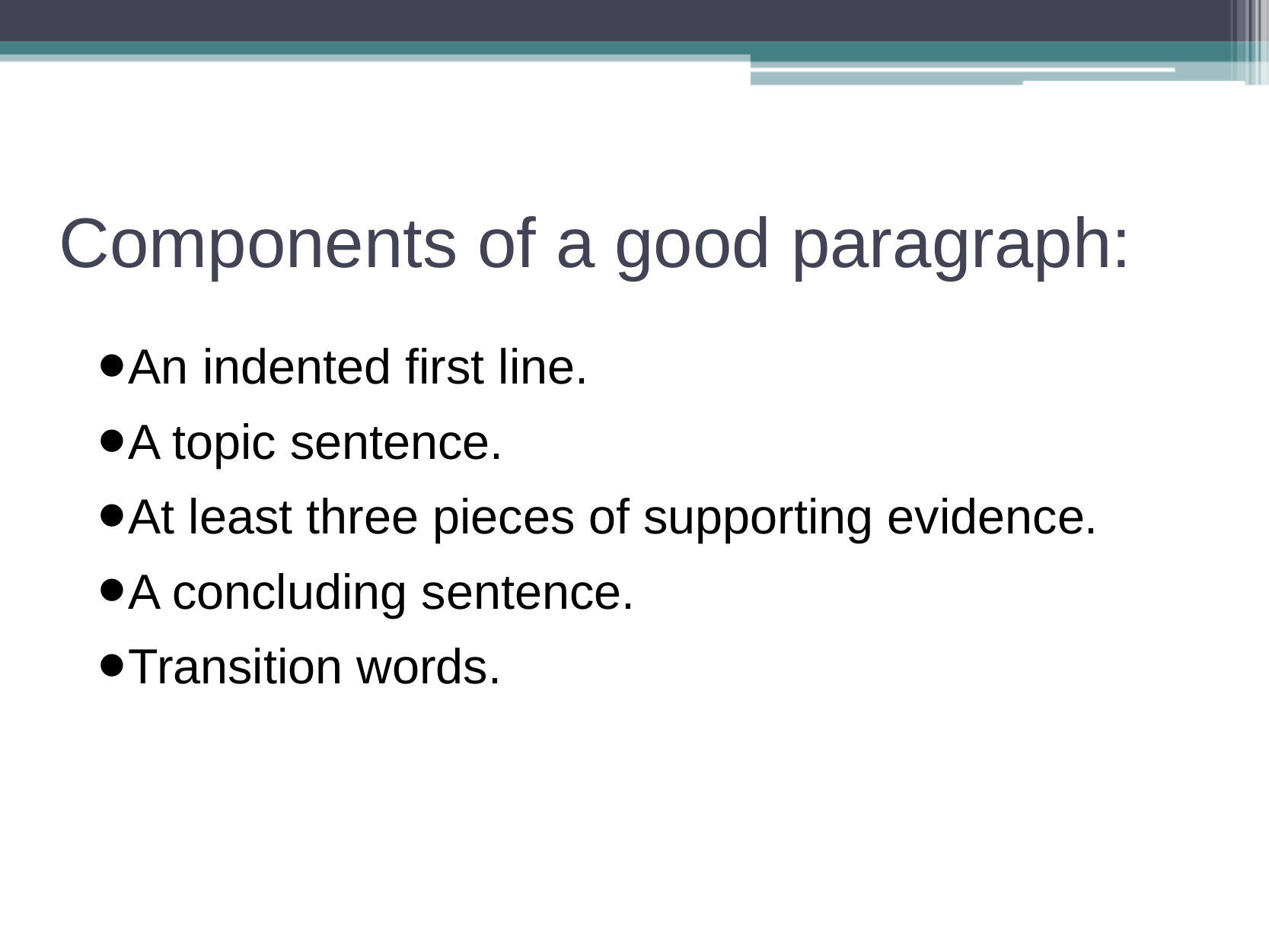

# Components of a good paragraph:
An indented first line.
A topic sentence.
At least three pieces of supporting evidence.
A concluding sentence.
Transition words.